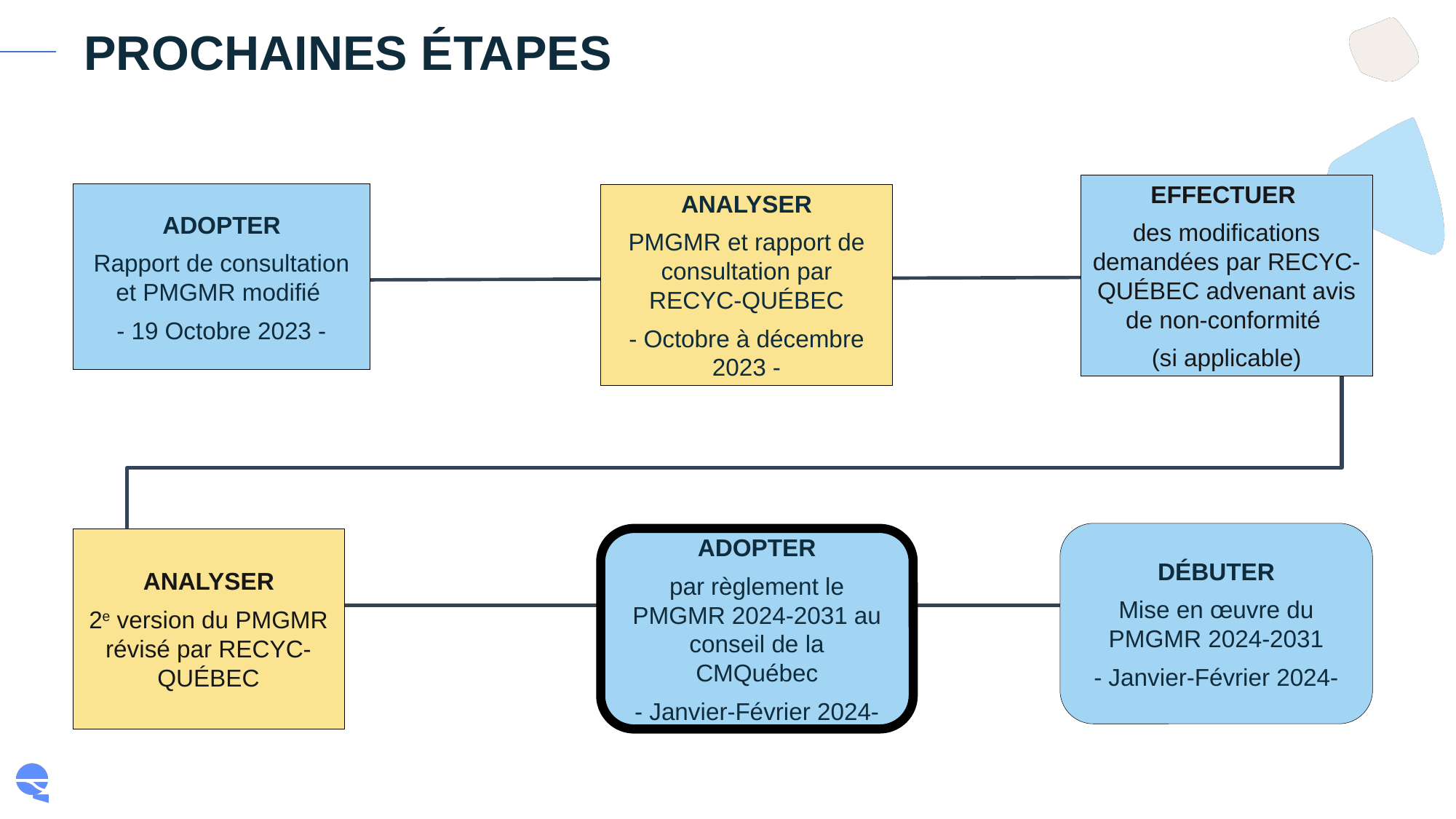

PROCHAINES ÉTAPES
Effectuer
des modifications demandées par RECYC-QUÉBEC advenant avis de non-conformité
(si applicable)
ADOPTER
Rapport de consultation et PMGMR modifié
- 19 Octobre 2023 -
ANALYSER
PMGMR et rapport de consultation par RECYC-QUÉBEC
- Octobre à décembre 2023 -

ADOPTER
par règlement le
PMGMR 2024-2031 au conseil de la CMQuébec
- Janvier-Février 2024-
DÉBUTER
Mise en œuvre du
PMGMR 2024-2031
- Janvier-Février 2024-
ANALYSer
2e version du PMGMR révisé par RECYC-QUÉBEC